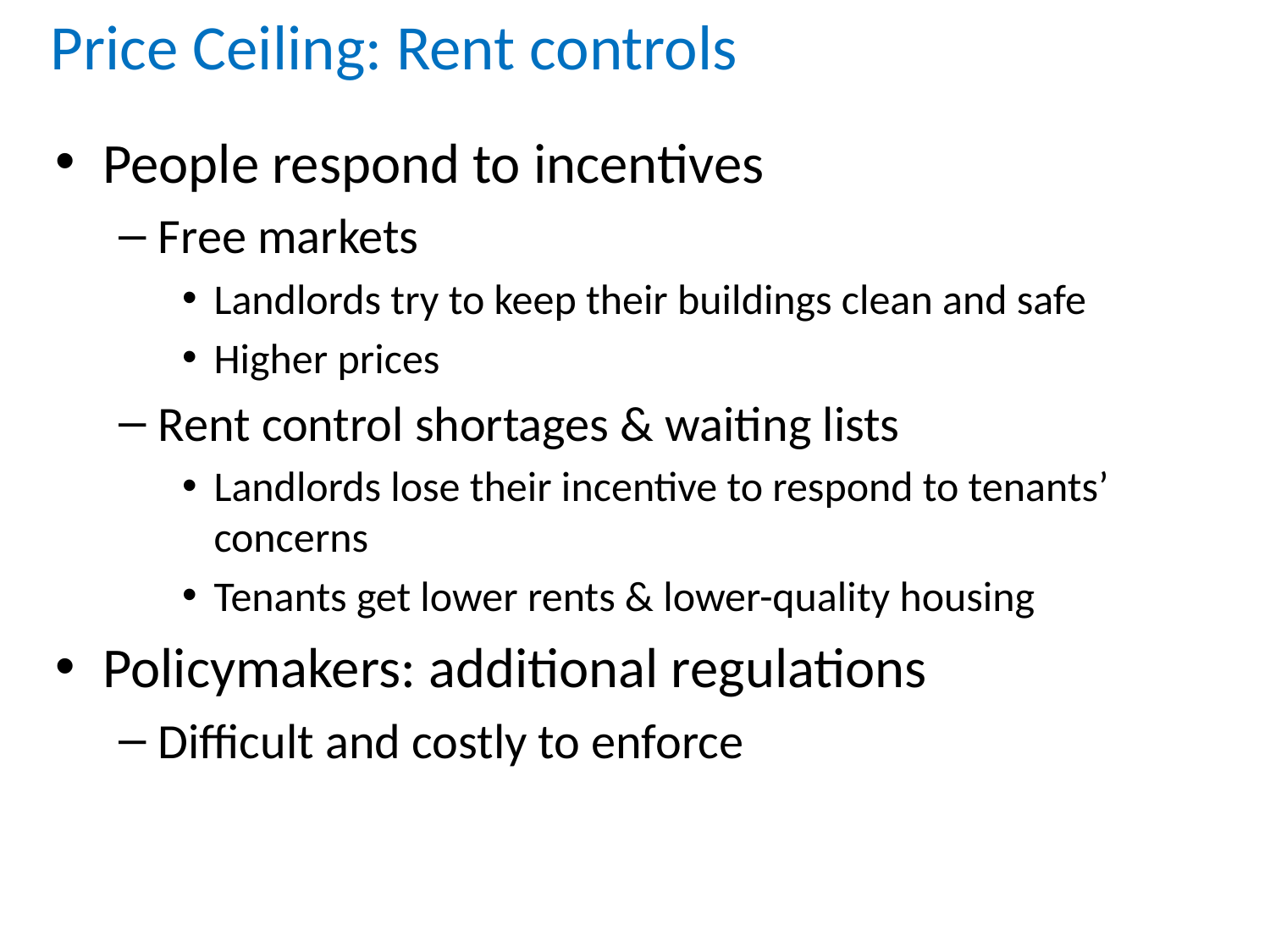

# Price Ceiling: Rent controls
People respond to incentives
Free markets
Landlords try to keep their buildings clean and safe
Higher prices
Rent control shortages & waiting lists
Landlords lose their incentive to respond to tenants’ concerns
Tenants get lower rents & lower-quality housing
Policymakers: additional regulations
Difficult and costly to enforce